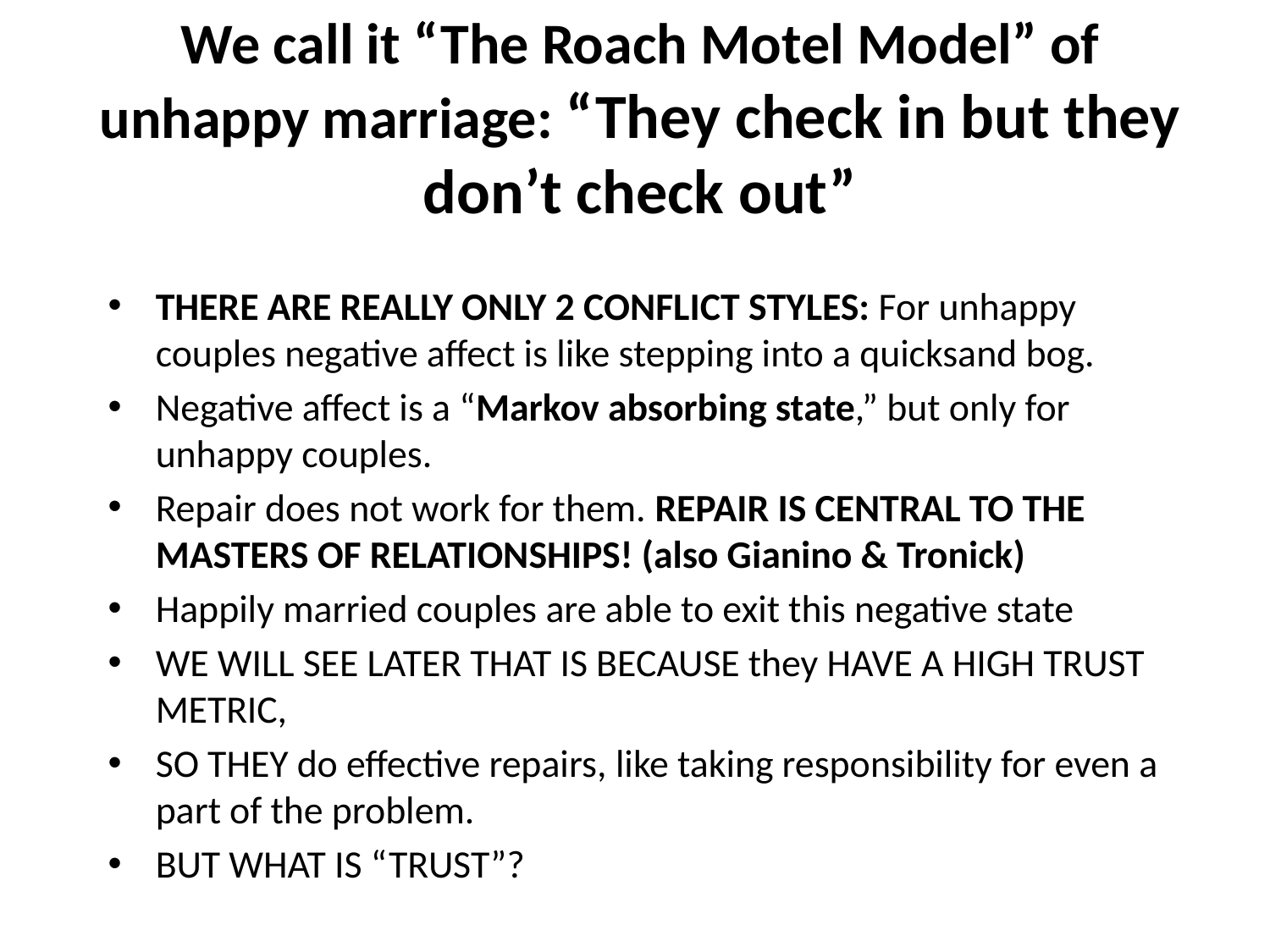

# We call it “The Roach Motel Model” of unhappy marriage: “They check in but they don’t check out”
THERE ARE REALLY ONLY 2 CONFLICT STYLES: For unhappy couples negative affect is like stepping into a quicksand bog.
Negative affect is a “Markov absorbing state,” but only for unhappy couples.
Repair does not work for them. REPAIR IS CENTRAL TO THE MASTERS OF RELATIONSHIPS! (also Gianino & Tronick)
Happily married couples are able to exit this negative state
WE WILL SEE LATER THAT IS BECAUSE they HAVE A HIGH TRUST METRIC,
SO THEY do effective repairs, like taking responsibility for even a part of the problem.
BUT WHAT IS “TRUST”?